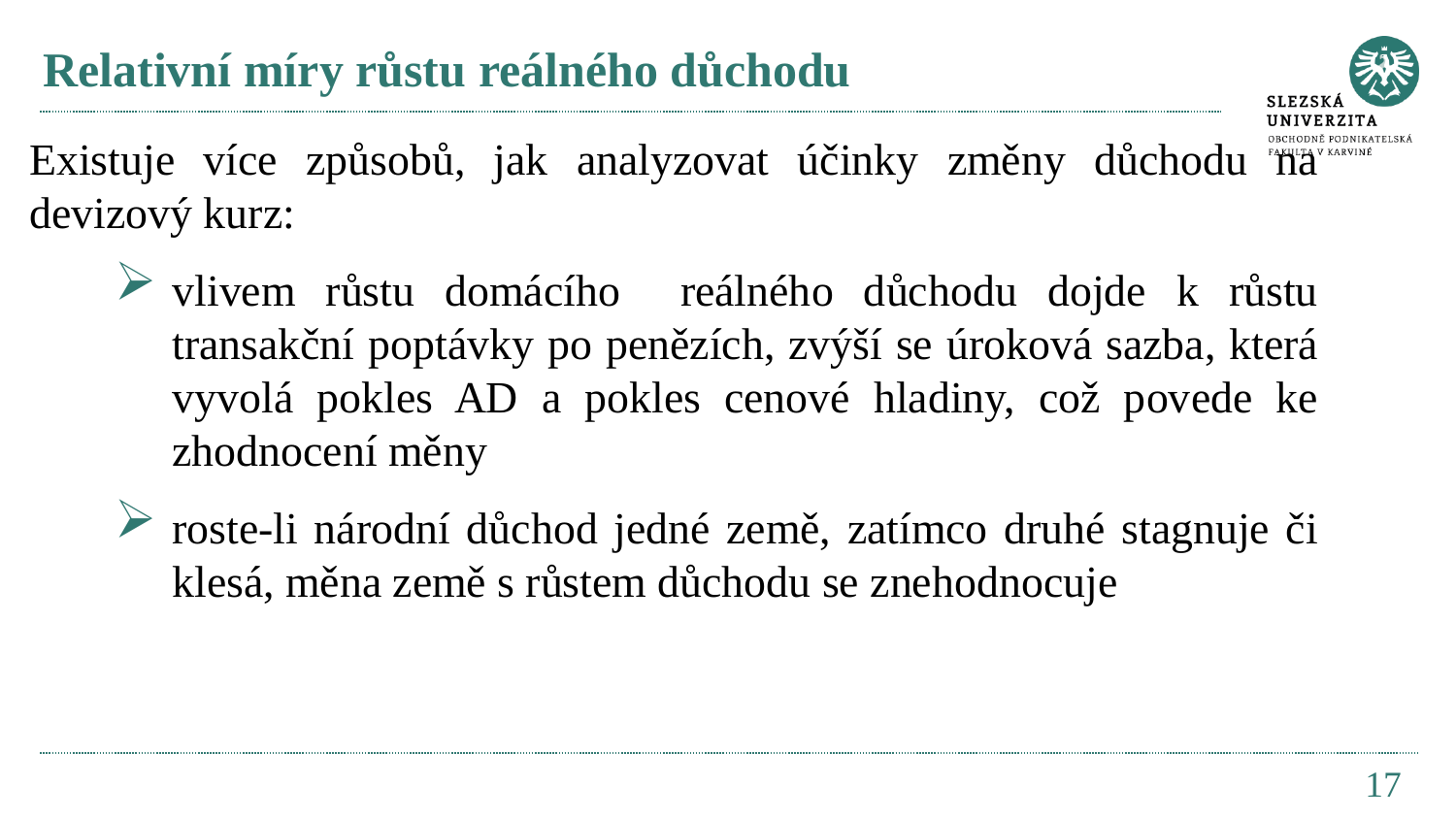

# Relativní míry růstu reálného důchodu
Existuje více způsobů, jak analyzovat účinky změny důchodu na devizový kurz:
vlivem růstu domácího  reálného důchodu dojde k růstu transakční poptávky po penězích, zvýší se úroková sazba, která vyvolá pokles AD a pokles cenové hladiny, což povede ke zhodnocení měny
roste-li národní důchod jedné země, zatímco druhé stagnuje či klesá, měna země s růstem důchodu se znehodnocuje

17